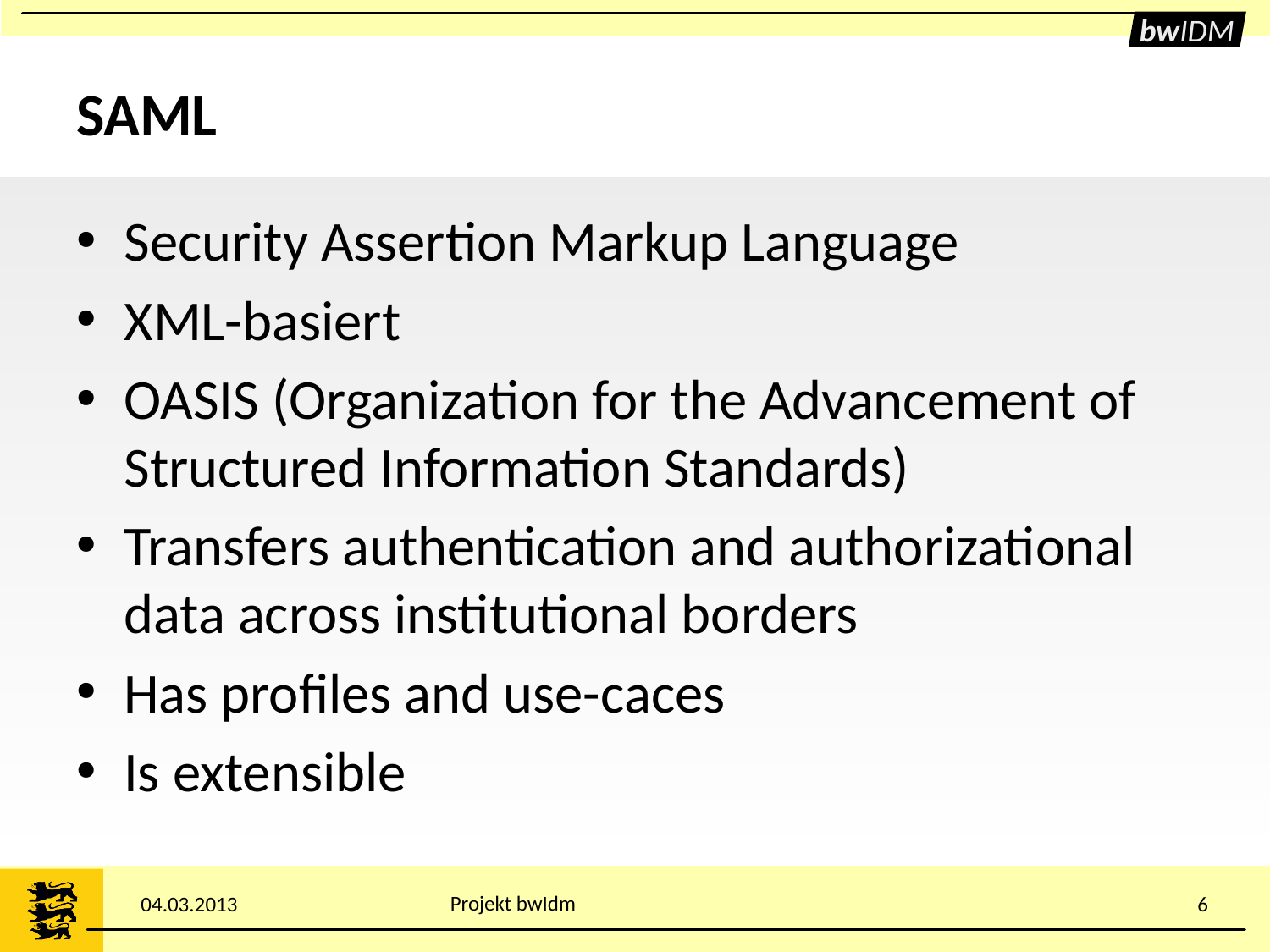

# SAML
Security Assertion Markup Language
XML-basiert
OASIS (Organization for the Advancement of Structured Information Standards)
Transfers authentication and authorizational data across institutional borders
Has profiles and use-caces
Is extensible
Projekt bwIdm
04.03.2013
6